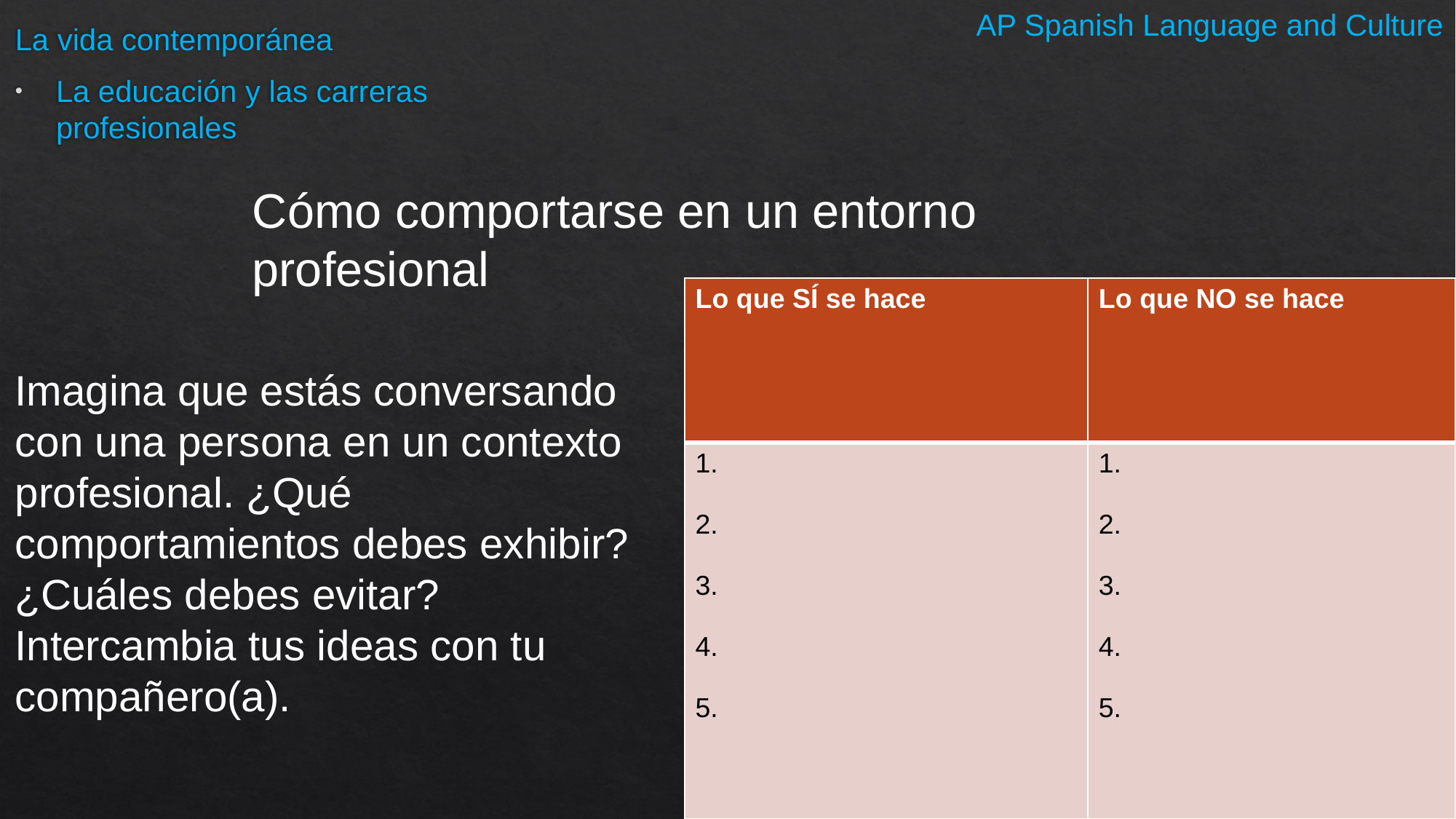

AP Spanish Language and Culture
La vida contemporánea
La educación y las carreras profesionales
Cómo comportarse en un entorno profesional
| Lo que SÍ se hace | Lo que NO se hace |
| --- | --- |
| 1. 2. 3. 4. 5. | 1. 2. 3. 4. 5. |
Imagina que estás conversando con una persona en un contexto profesional. ¿Qué comportamientos debes exhibir? ¿Cuáles debes evitar? Intercambia tus ideas con tu compañero(a).